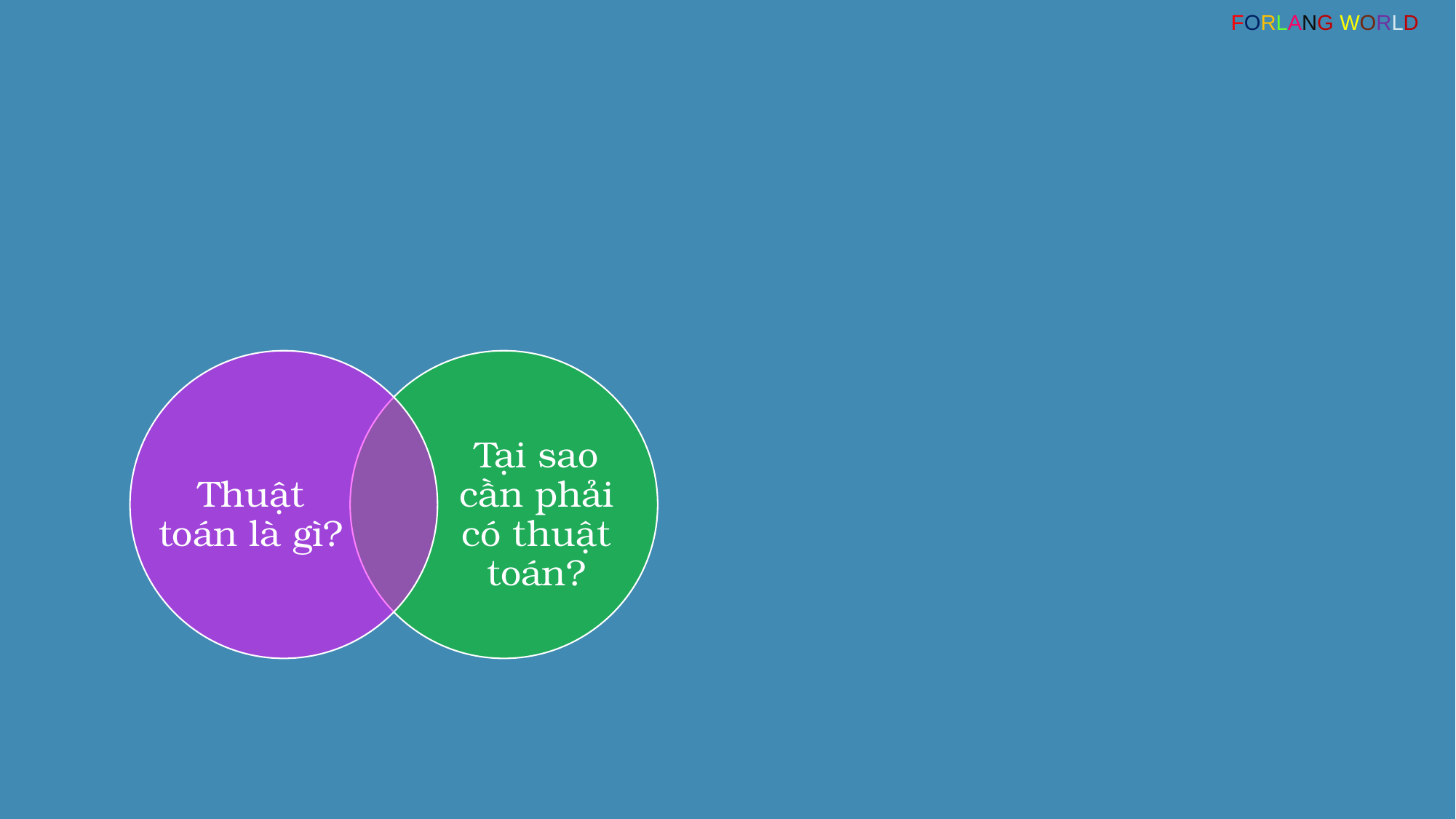

FORLANG WORLD
Thuật toán là gì?
Tại sao cần phải có thuật toán?